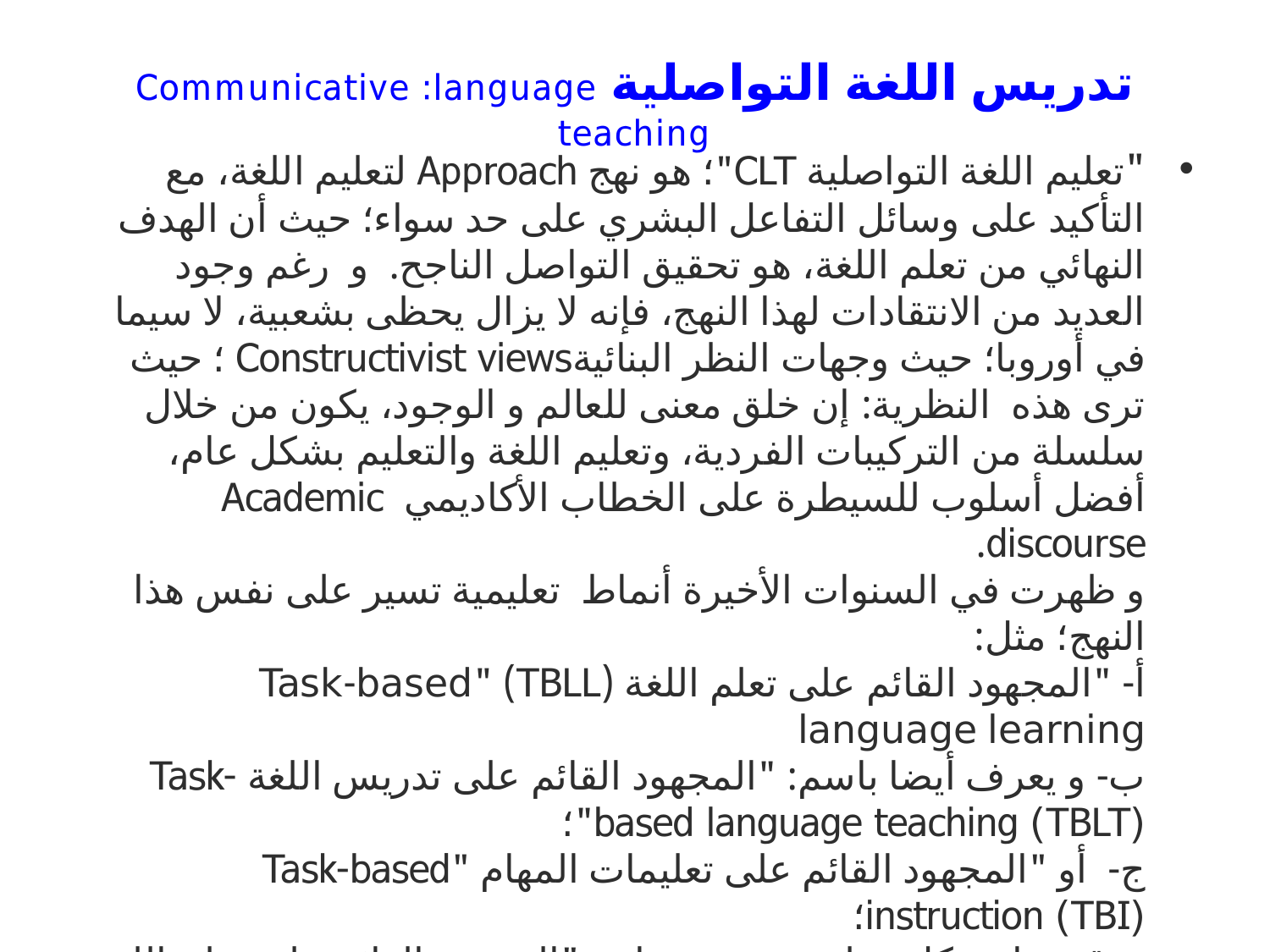

# تدريس اللغة التواصلية Communicative :language teaching
"تعليم اللغة التواصلية CLT"؛ هو نهج Approach لتعليم اللغة، مع التأكيد على وسائل التفاعل البشري على حد سواء؛ حيث أن الهدف النهائي من تعلم اللغة، هو تحقيق التواصل الناجح.  و  رغم وجود العديد من الانتقادات لهذا النهج، فإنه لا يزال يحظى بشعبية، لا سيما في أوروبا؛ حيث وجهات النظر البنائيةConstructivist views ؛ حيث  ترى هذه  النظرية: إن خلق معنى للعالم و الوجود، يكون من خلال سلسلة من التركيبات الفردية، وتعليم اللغة والتعليم بشكل عام، أفضل أسلوب للسيطرة على الخطاب الأكاديمي  Academic discourse.
و ظهرت في السنوات الأخيرة أنماط  تعليمية تسير على نفس هذا النهج؛ مثل: 
أ- "المجهود القائم على تعلم اللغة (TBLL) "Task-based language learning
ب- و يعرف أيضا باسم: "المجهود القائم على تدريس اللغة Task-based language teaching (TBLT)"؛
ج-  أو "المجهود القائم على تعليمات المهام "Task-based instruction (TBI)؛
 و قد نما بشكل مطرد شعبية برنامج "المجهود القائم على تعلم اللغة (TBLL) "Task-based language learning فهو مزيد من الصقل لنهج "تعليم اللغة التواصلية CLT"، مع التشديد على ضرورة الانتهاء بنجاح من المهام سواء على مستوى الممارسة للبرنامج كتنظيم، أو تقييم تعليم اللغة.